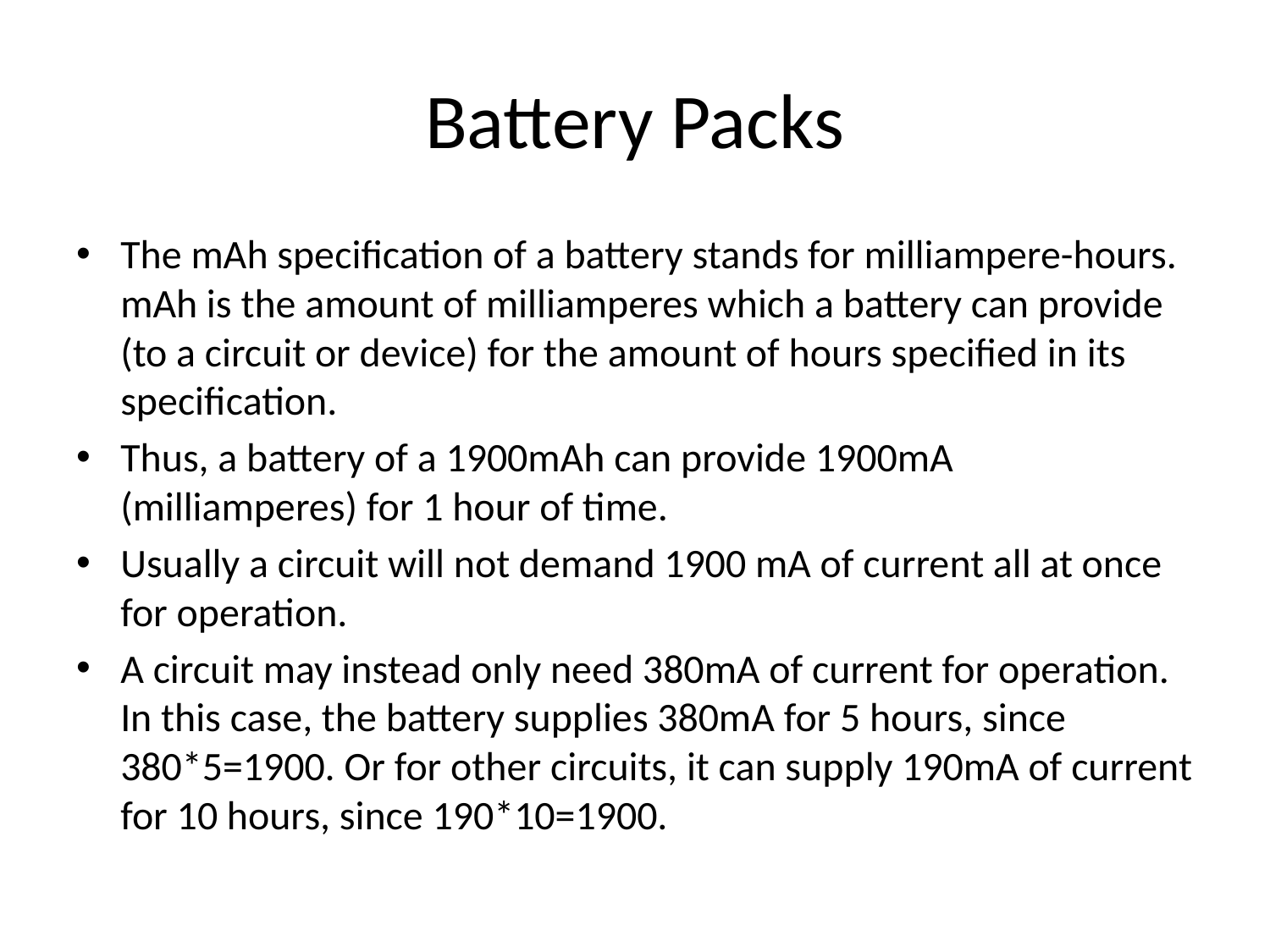

# Battery Packs
The mAh specification of a battery stands for milliampere-hours. mAh is the amount of milliamperes which a battery can provide (to a circuit or device) for the amount of hours specified in its specification.
Thus, a battery of a 1900mAh can provide 1900mA (milliamperes) for 1 hour of time.
Usually a circuit will not demand 1900 mA of current all at once for operation.
A circuit may instead only need 380mA of current for operation. In this case, the battery supplies 380mA for 5 hours, since 380*5=1900. Or for other circuits, it can supply 190mA of current for 10 hours, since 190*10=1900.